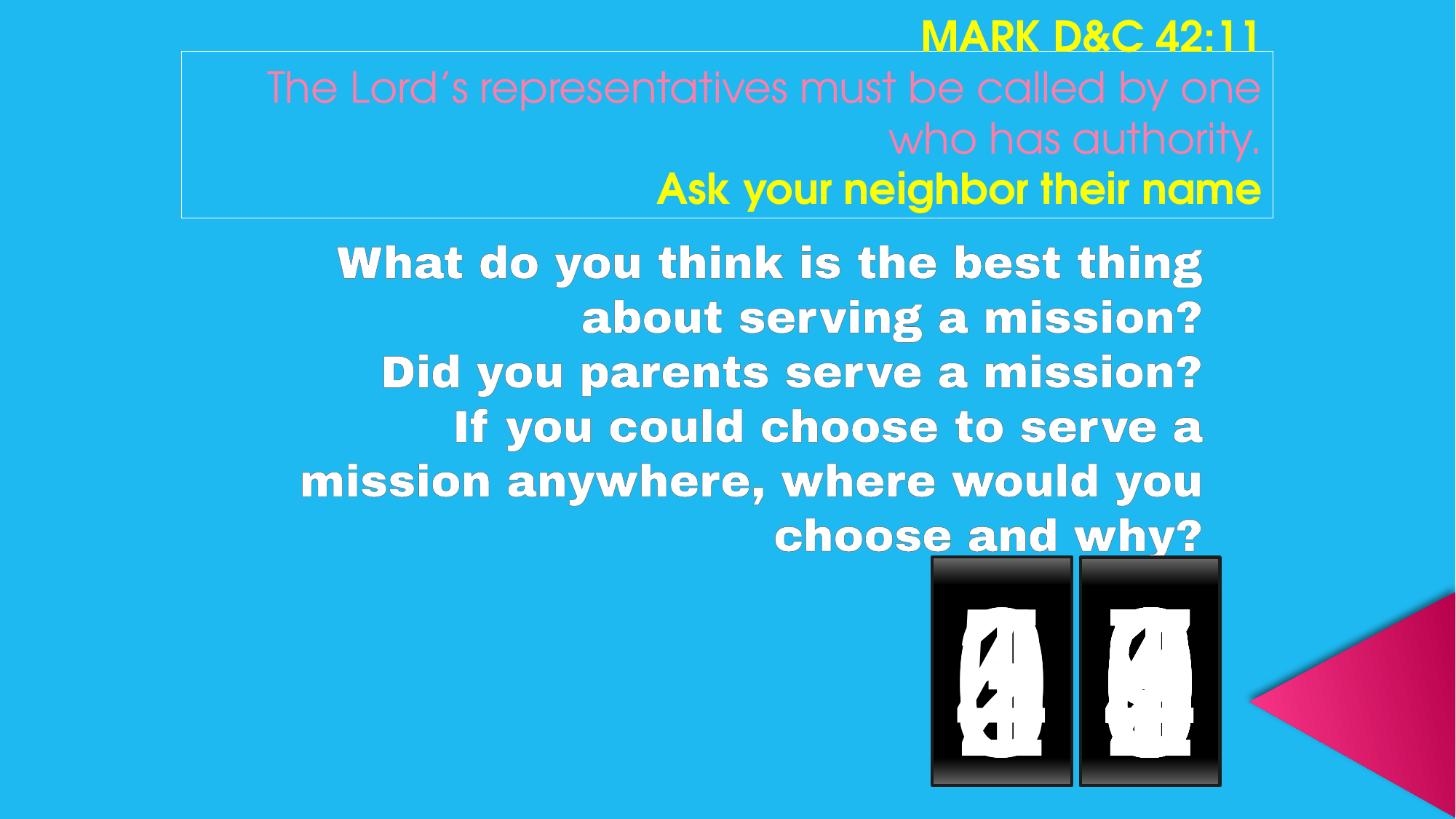

MARK D&C 42:11
The Lord’s representatives must be called by one who has authority.
Ask your neighbor their name
What do you think is the best thing about serving a mission?
Did you parents serve a mission?
If you could choose to serve a mission anywhere, where would you choose and why?

0

5

4

3

2

1

0

0

9

8

7

6

5

4

3

2

1

0

9

8

7

6

5

4

3

2

1

0

9

8

7

6

5

4

3

2

1

0

9

8

7

6

5

4

3

2

1

0

9

8

7

6

5

4

3

2

1

0

9

8

7

6

5

4

3

2

1